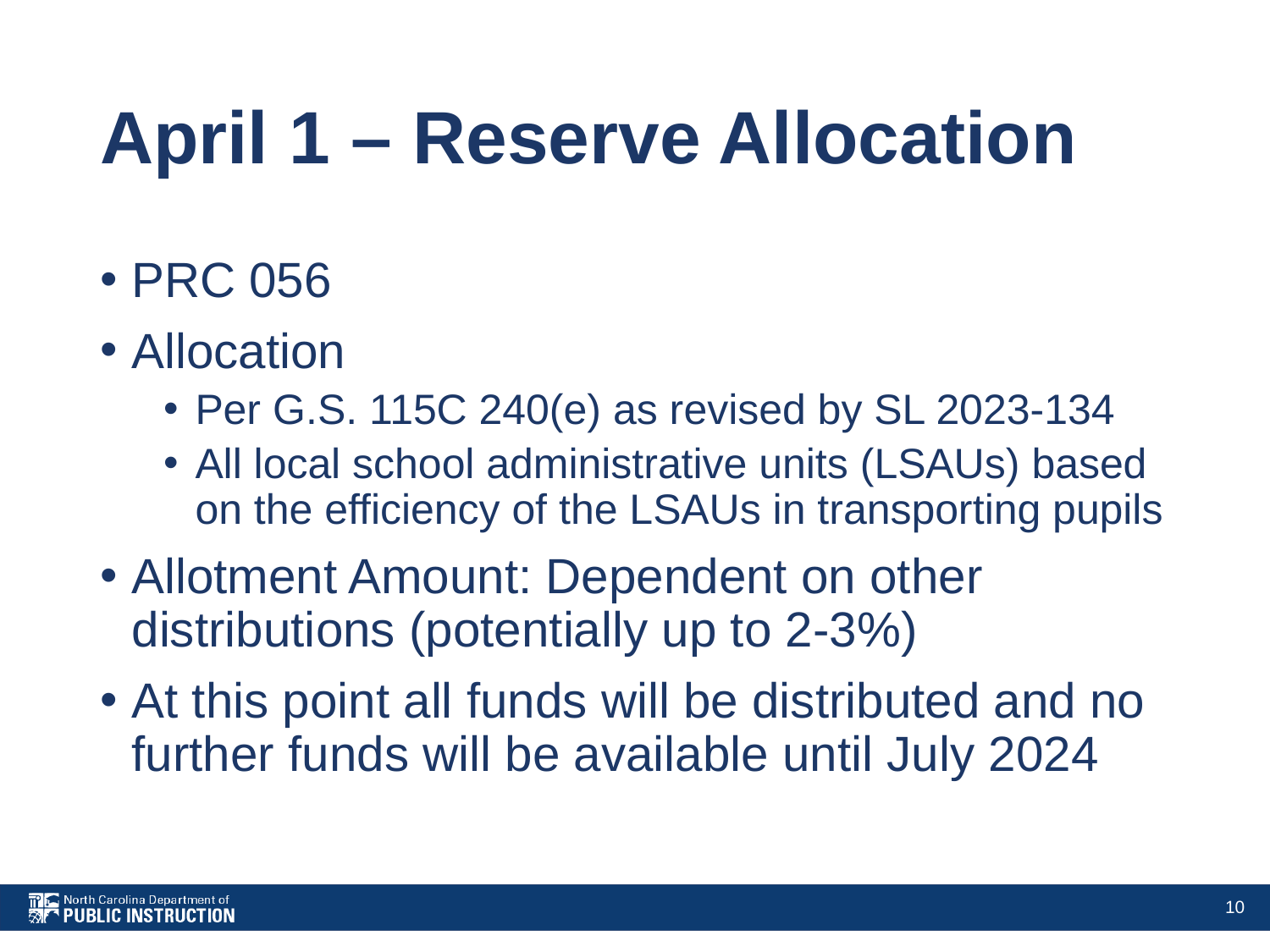

# April 1 – Reserve Allocation
PRC 056
Allocation
Per G.S. 115C 240(e) as revised by SL 2023-134
All local school administrative units (LSAUs) based on the efficiency of the LSAUs in transporting pupils
Allotment Amount: Dependent on other distributions (potentially up to 2-3%)
At this point all funds will be distributed and no further funds will be available until July 2024

10